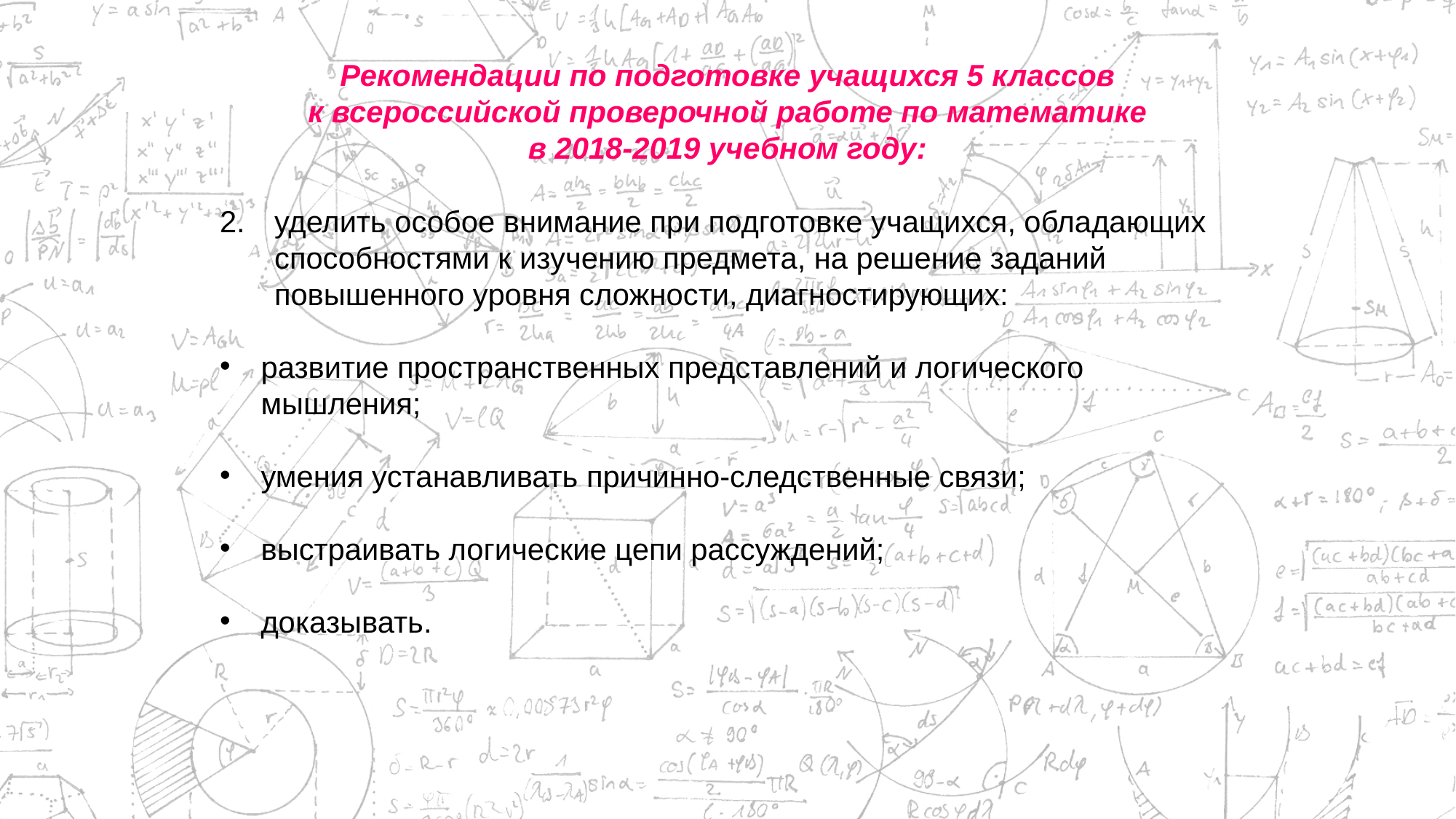

Рекомендации по подготовке учащихся 5 классов
 к всероссийской проверочной работе по математике
в 2018-2019 учебном году:

уделить особое внимание при подготовке учащихся, обладающих способностями к изучению предмета, на решение заданий повышенного уровня сложности, диагностирующих:

развитие пространственных представлений и логического мышления;

умения устанавливать причинно-следственные связи;

выстраивать логические цепи рассуждений;

доказывать.
13